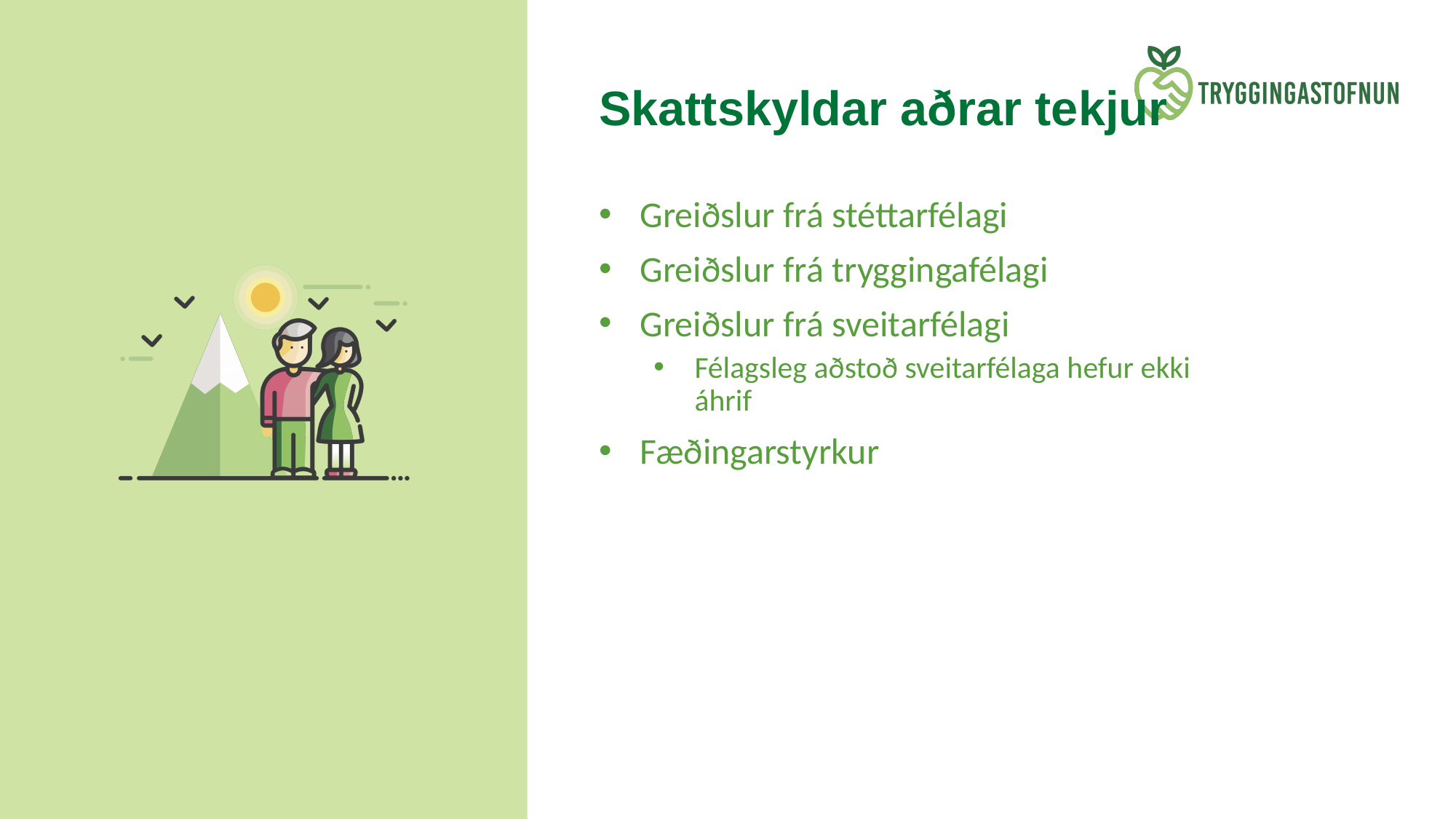

# Skattskyldar aðrar tekjur
Greiðslur frá stéttarfélagi
Greiðslur frá tryggingafélagi
Greiðslur frá sveitarfélagi
Félagsleg aðstoð sveitarfélaga hefur ekki áhrif
Fæðingarstyrkur